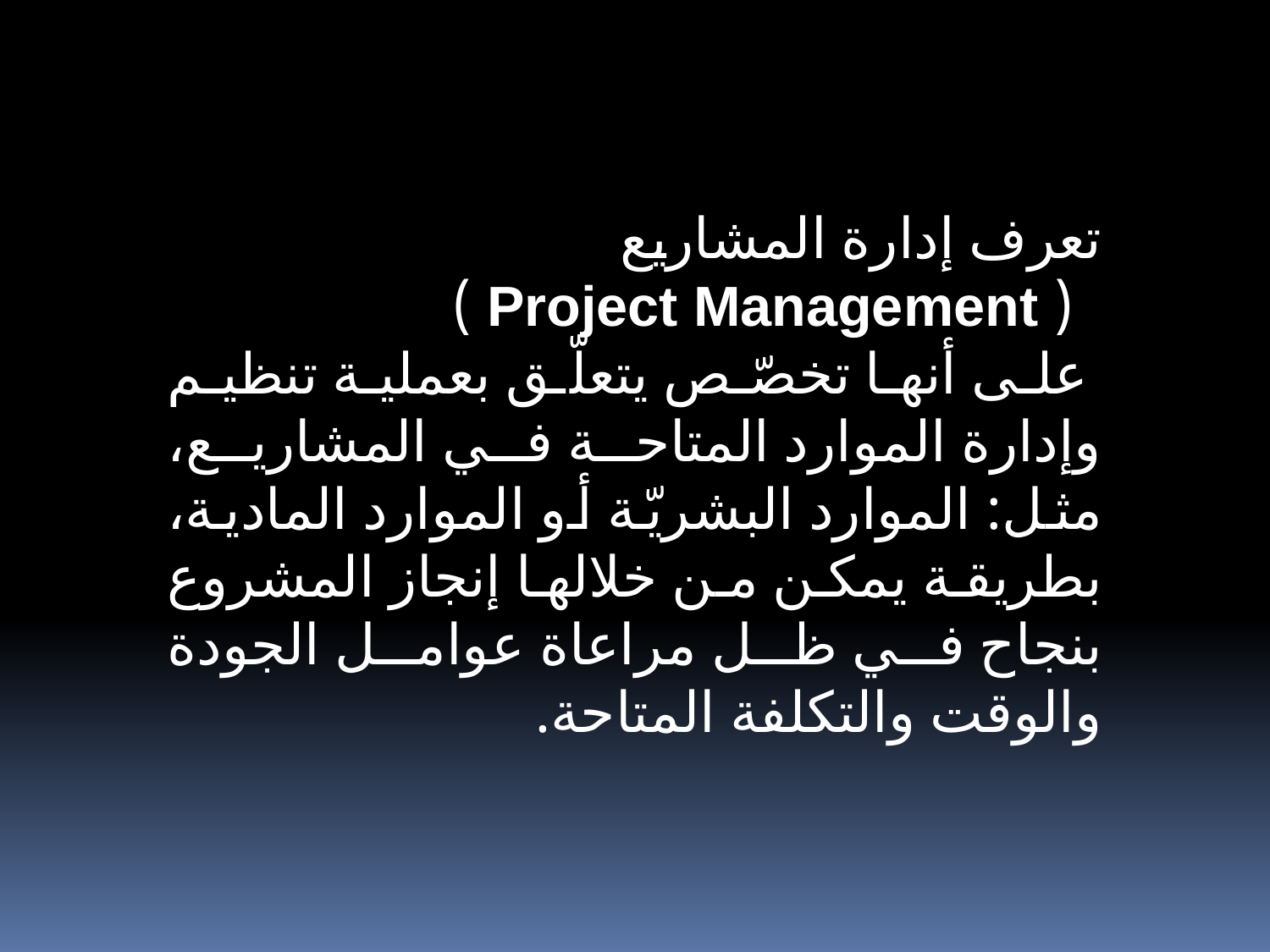

تعرف إدارة المشاريع                                  ( Project Management )
 على أنها تخصّص يتعلّق بعملية تنظيم وإدارة الموارد المتاحة في المشاريع، مثل: الموارد البشريّة أو الموارد المادية، بطريقة يمكن من خلالها إنجاز المشروع بنجاح في ظل مراعاة عوامل الجودة والوقت والتكلفة المتاحة.